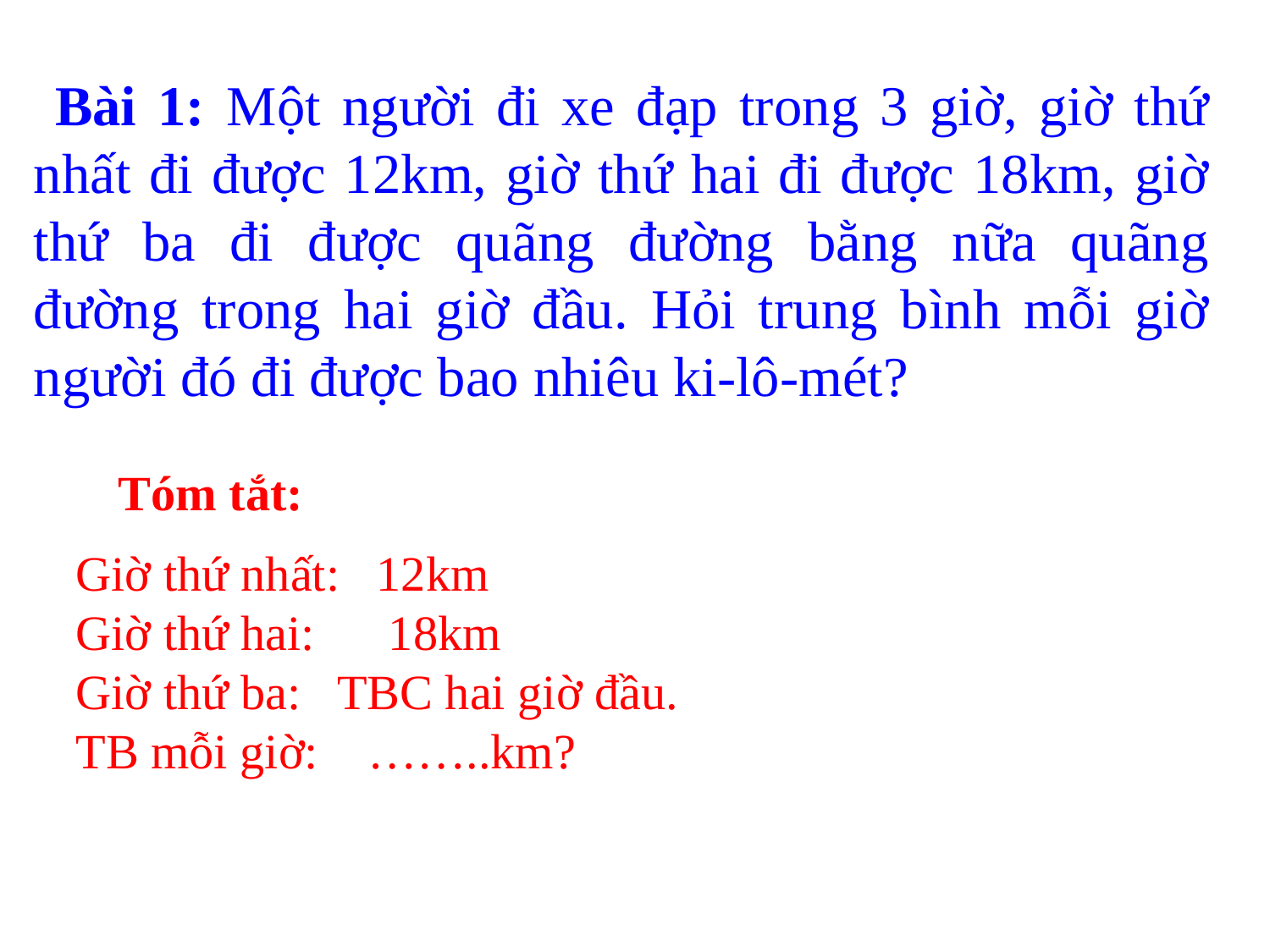

Bài 1: Một người đi xe đạp trong 3 giờ, giờ thứ nhất đi được 12km, giờ thứ hai đi được 18km, giờ thứ ba đi được quãng đường bằng nữa quãng đường trong hai giờ đầu. Hỏi trung bình mỗi giờ người đó đi được bao nhiêu ki-lô-mét?
Tóm tắt:
Giờ thứ nhất:   12km
Giờ thứ hai:      18km
Giờ thứ ba:   TBC hai giờ đầu.
TB mỗi giờ:    ……..km?